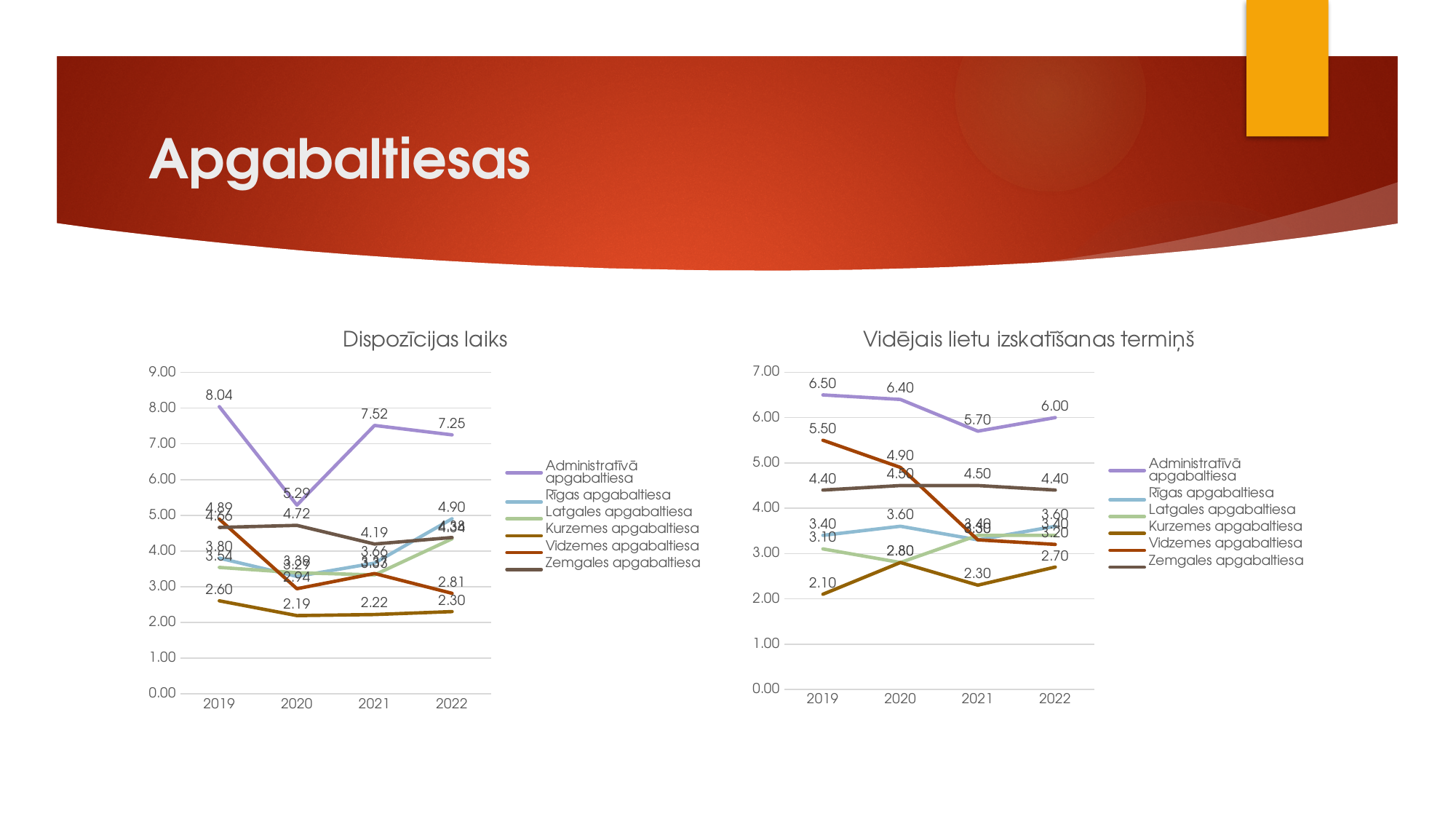

# Apgabaltiesas

### Chart:

| Category | Administratīvā apgabaltiesa | Rīgas apgabaltiesa | Latgales apgabaltiesa | Kurzemes apgabaltiesa | Vidzemes apgabaltiesa | Zemgales apgabaltiesa |
|---|---|---|---|---|---|---|
| 2019 | 8.041959210966231 | 3.8006619937694706 | 3.5397793263646924 | 2.6045409181636723 | 4.891000000000001 | 4.6589430894308945 |
| 2020 | 5.2859761686526126 | 3.2871657319353003 | 3.390710382513661 | 2.1908508158508155 | 2.942839951865223 | 4.7173996913580245 |
| 2021 | 7.515927189988624 | 3.660795059151009 | 3.3310679611650484 | 2.2207119741100323 | 3.3692307692307693 | 4.194887525562373 |
| 2022 | 7.252183406113536 | 4.902835122488302 | 4.341524216524217 | 2.3025089605734768 | 2.814252336448598 | 4.377890173410405 |

### Chart:

| Category | Administratīvā apgabaltiesa | Rīgas apgabaltiesa | Latgales apgabaltiesa | Kurzemes apgabaltiesa | Vidzemes apgabaltiesa | Zemgales apgabaltiesa |
|---|---|---|---|---|---|---|
| 2019 | 6.5 | 3.4 | 3.1 | 2.1 | 5.5 | 4.4 |
| 2020 | 6.4 | 3.6 | 2.8 | 2.8 | 4.9 | 4.5 |
| 2021 | 5.7 | 3.3 | 3.4 | 2.3 | 3.3 | 4.5 |
| 2022 | 6.0 | 3.6 | 3.4 | 2.7 | 3.2 | 4.4 |